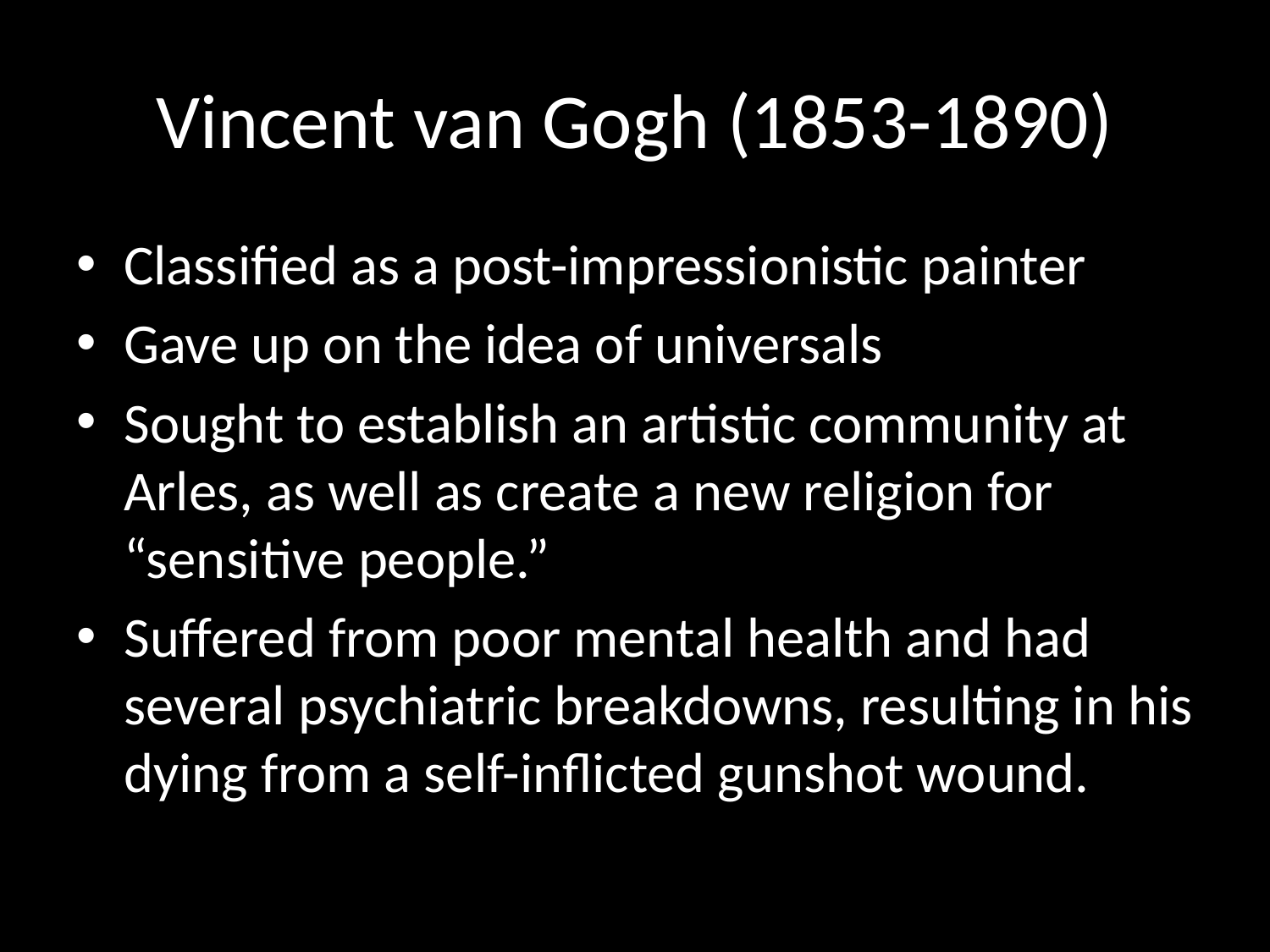

# Vincent van Gogh (1853-1890)
Classified as a post-impressionistic painter
Gave up on the idea of universals
Sought to establish an artistic community at Arles, as well as create a new religion for “sensitive people.”
Suffered from poor mental health and had several psychiatric breakdowns, resulting in his dying from a self-inflicted gunshot wound.